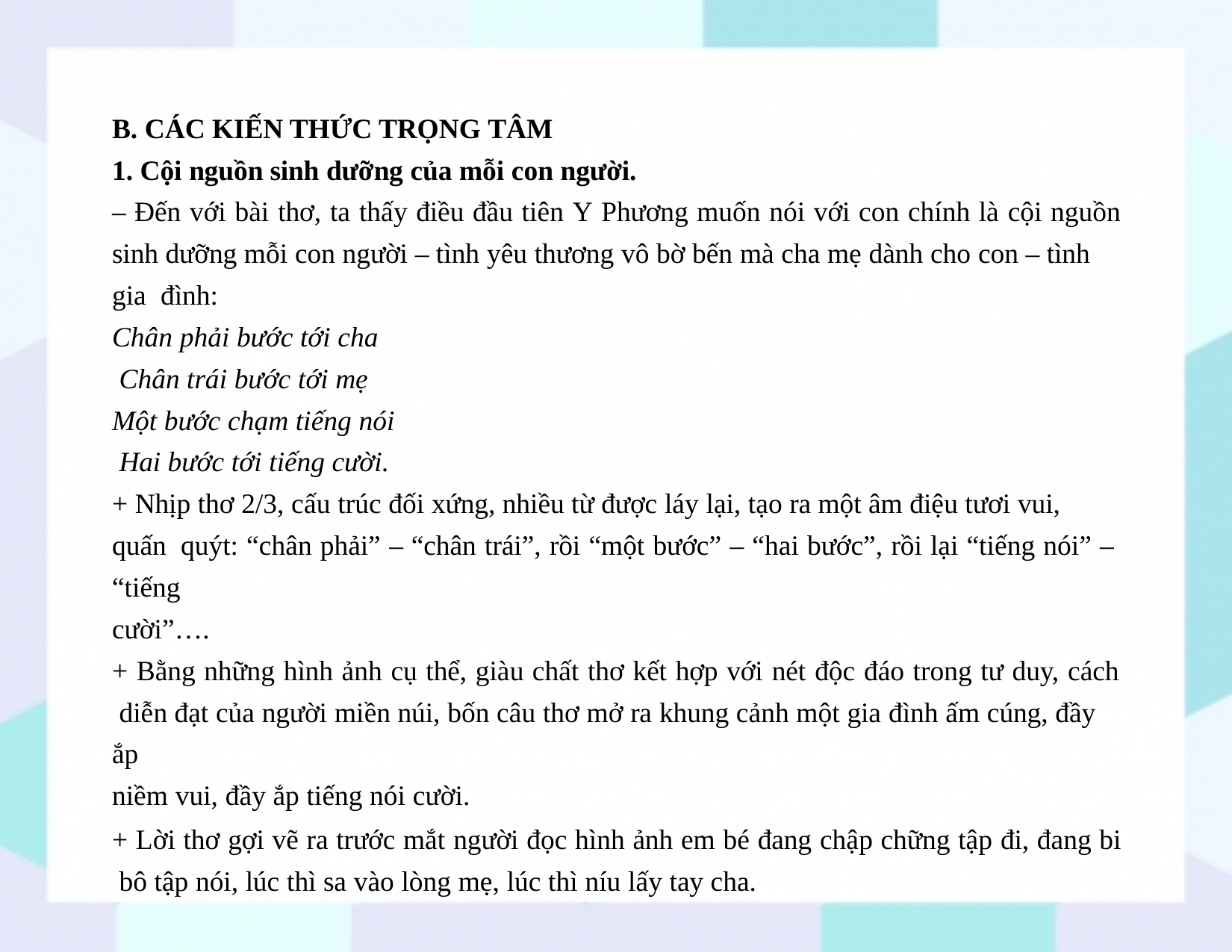

B. CÁC KIẾN THỨC TRỌNG TÂM
1. Cội nguồn sinh dưỡng của mỗi con người.
– Đến với bài thơ, ta thấy điều đầu tiên Y Phương muốn nói với con chính là cội nguồn
sinh dưỡng mỗi con người – tình yêu thương vô bờ bến mà cha mẹ dành cho con – tình gia  đình:
Chân phải bước tới cha  Chân trái bước tới mẹ
Một bước chạm tiếng nói  Hai bước tới tiếng cười.
+ Nhịp thơ 2/3, cấu trúc đối xứng, nhiều từ được láy lại, tạo ra một âm điệu tươi vui, quấn  quýt: “chân phải” – “chân trái”, rồi “một bước” – “hai bước”, rồi lại “tiếng nói” – “tiếng
cười”….
+ Bằng những hình ảnh cụ thể, giàu chất thơ kết hợp với nét độc đáo trong tư duy, cách  diễn đạt của người miền núi, bốn câu thơ mở ra khung cảnh một gia đình ấm cúng, đầy ắp
niềm vui, đầy ắp tiếng nói cười.
+ Lời thơ gợi vẽ ra trước mắt người đọc hình ảnh em bé đang chập chững tập đi, đang bi  bô tập nói, lúc thì sa vào lòng mẹ, lúc thì níu lấy tay cha.